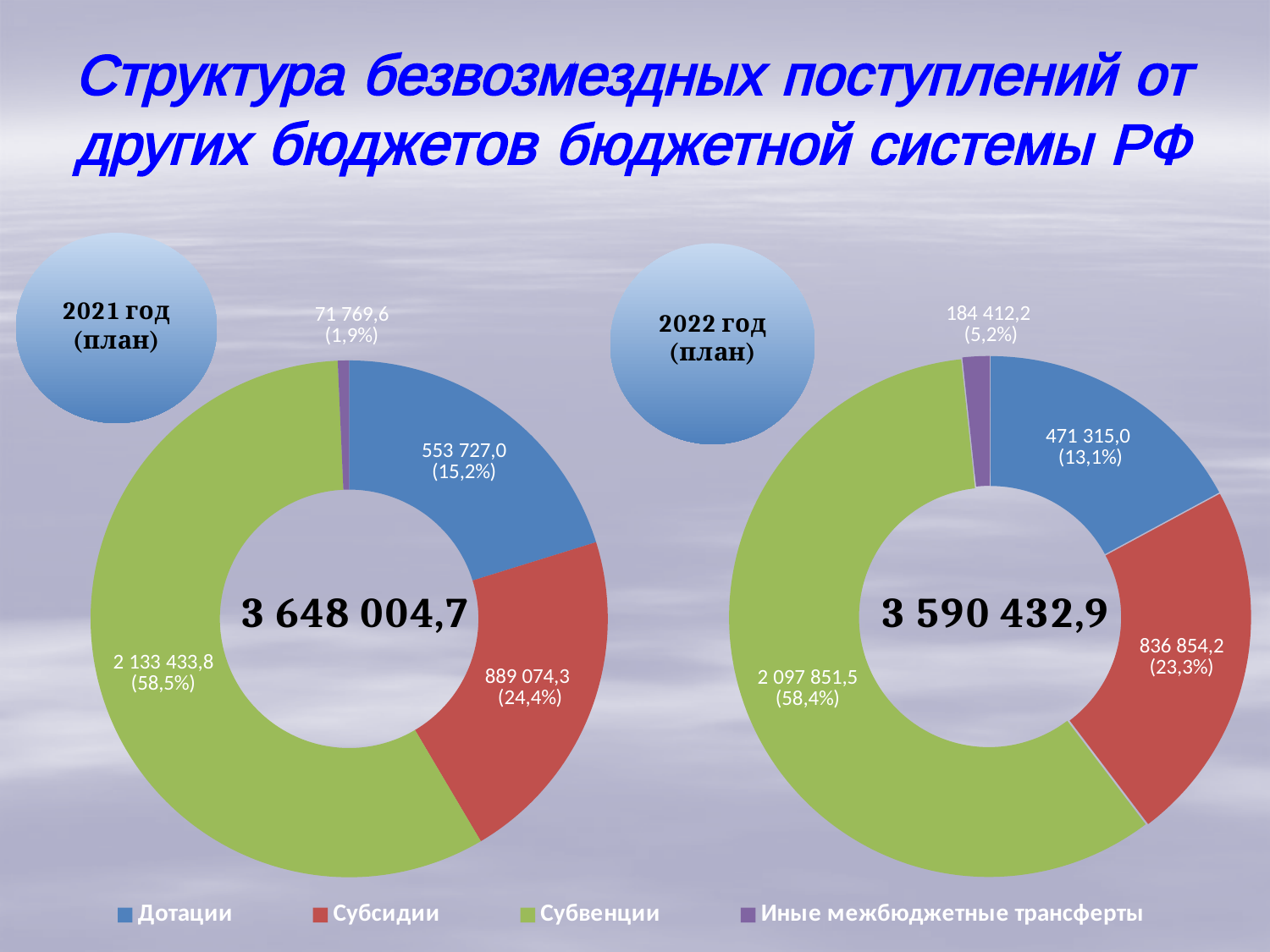

# Структура безвозмездных поступлений от других бюджетов бюджетной системы РФ

### Chart

| Category | 2020 (факт) |
|---|---|
| Дотации | 653645.0 |
| Субсидии | 688693.3 |
| Субвенции | 1869706.4 |
| Иные межбюджетные трансферты | 22822.1 |

### Chart

| Category | 2021 (прогноз) |
|---|---|